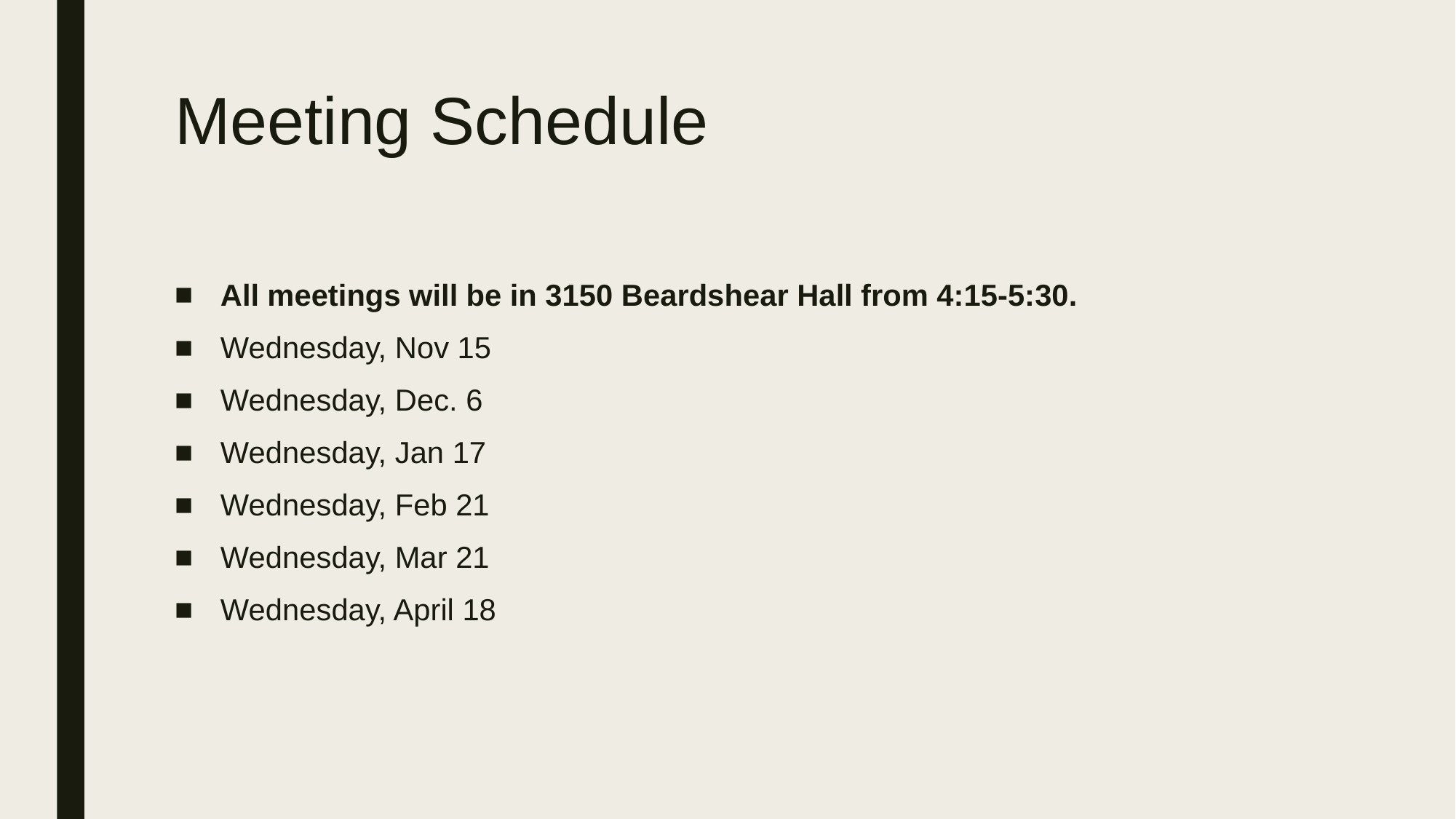

# Meeting Schedule
All meetings will be in 3150 Beardshear Hall from 4:15-5:30.
Wednesday, Nov 15
Wednesday, Dec. 6
Wednesday, Jan 17
Wednesday, Feb 21
Wednesday, Mar 21
Wednesday, April 18